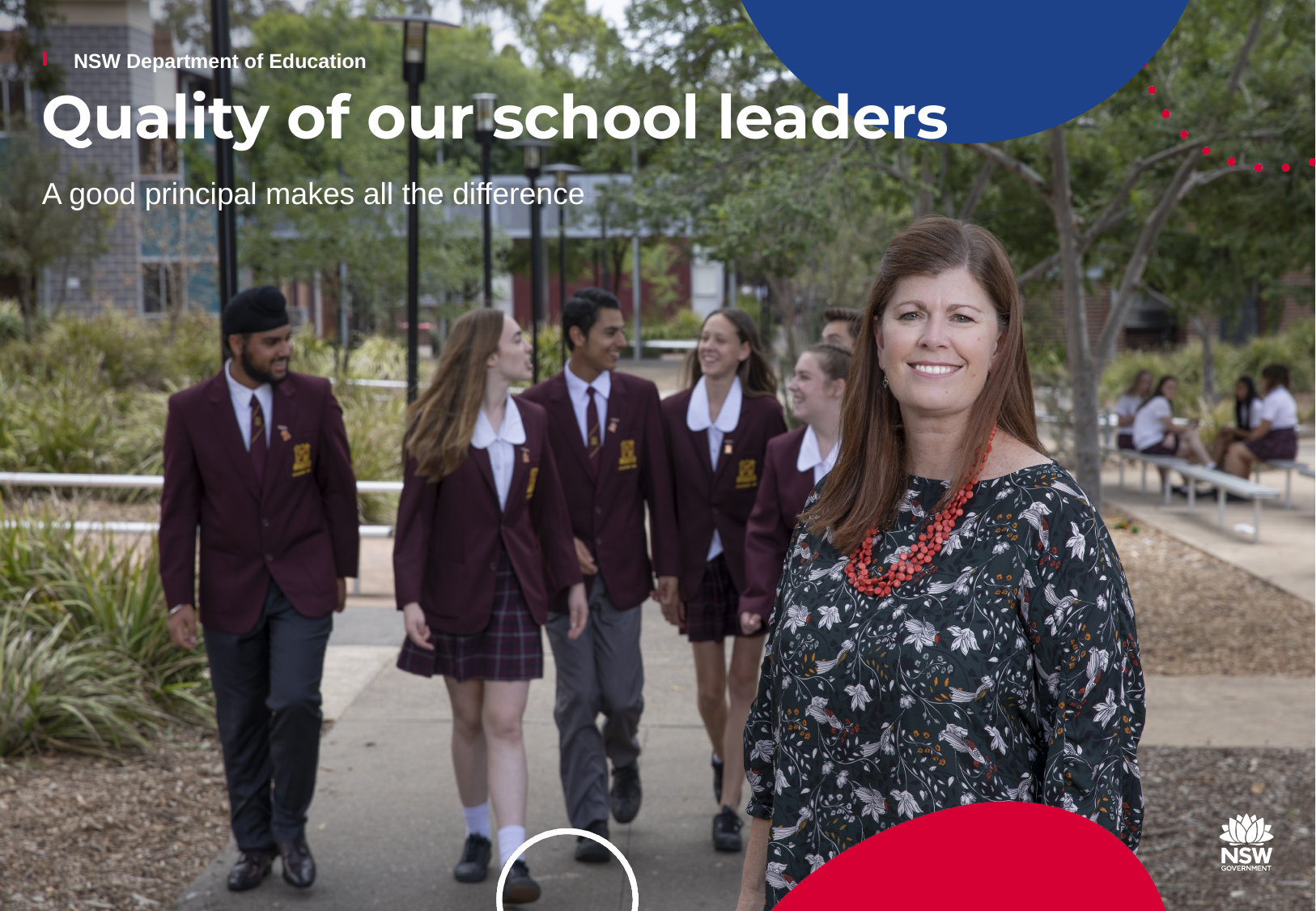

# Quality of our school leaders
A good principal makes all the difference